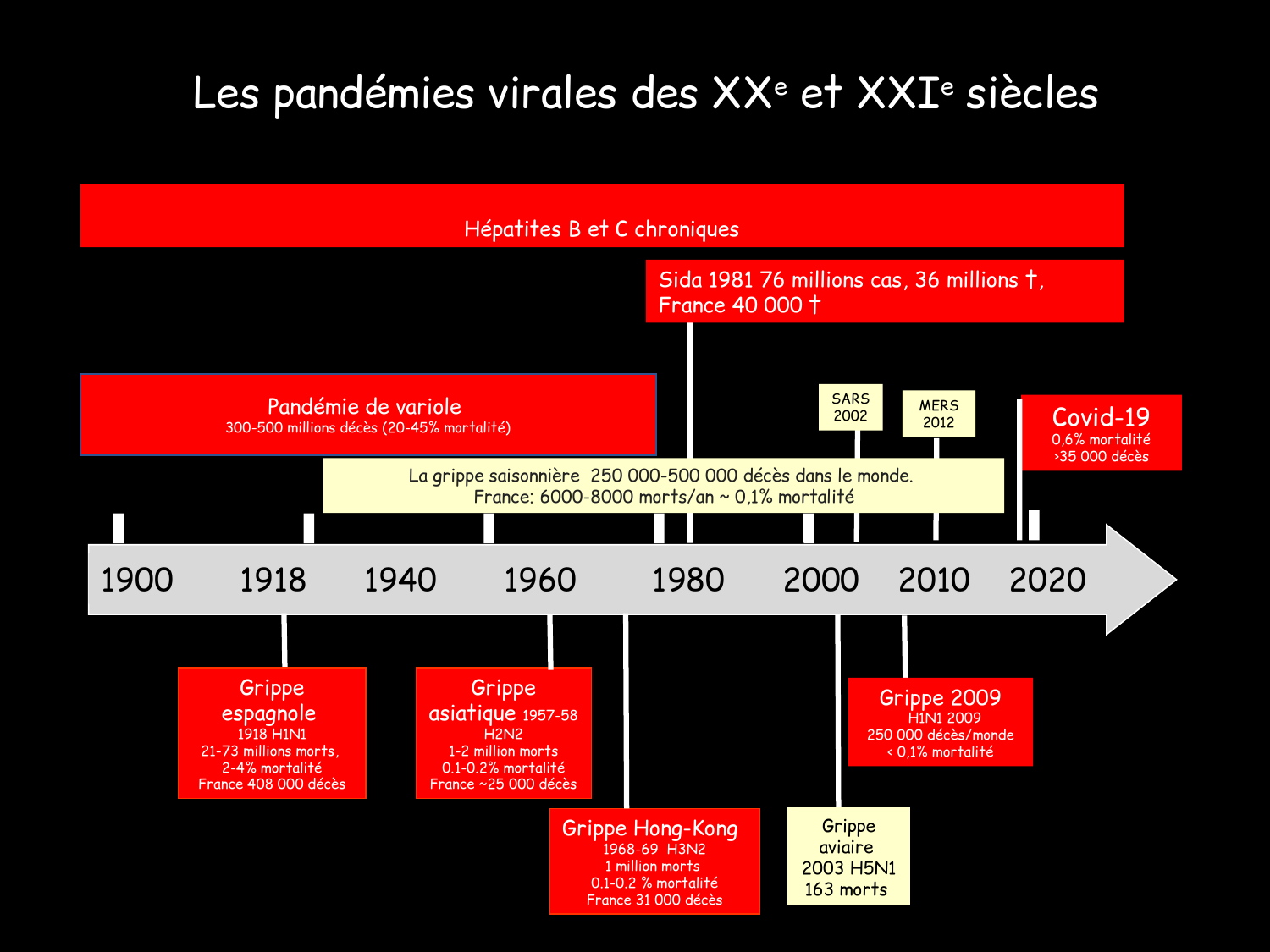

Les pandémies virales des XXe et XXIe siècles

Hépatites B et C chroniques
Sida 1981 76 millions cas, 36 millions †, France 40 000 †

Pandémie de variole
300-500 millions décès (20-45% mortalité)
SARS
2002
MERS
2012
Covid-19
0,6% mortalité
>35 000 décès

La grippe saisonnière  250 000-500 000 décès dans le monde.
France: 6000-8000 morts/an ~ 0,1% mortalité

1900       1918      1940       1960        1980      2000    2010    2020

Grippe espagnole
1918 H1N1
21-73 millions morts,
2-4% mortalité
France 408 000 décès
Grippe asiatique 1957-58 H2N2
1-2 million morts
0.1-0.2% mortalité
France ~25 000 décès
Grippe 2009
  H1N1 2009
250 000 décès/monde
< 0,1% mortalité
Grippe aviaire
2003 H5N1
163 morts
Grippe Hong-Kong
1968-69  H3N2
1 million morts
0.1-0.2 % mortalité
France 31 000 décès